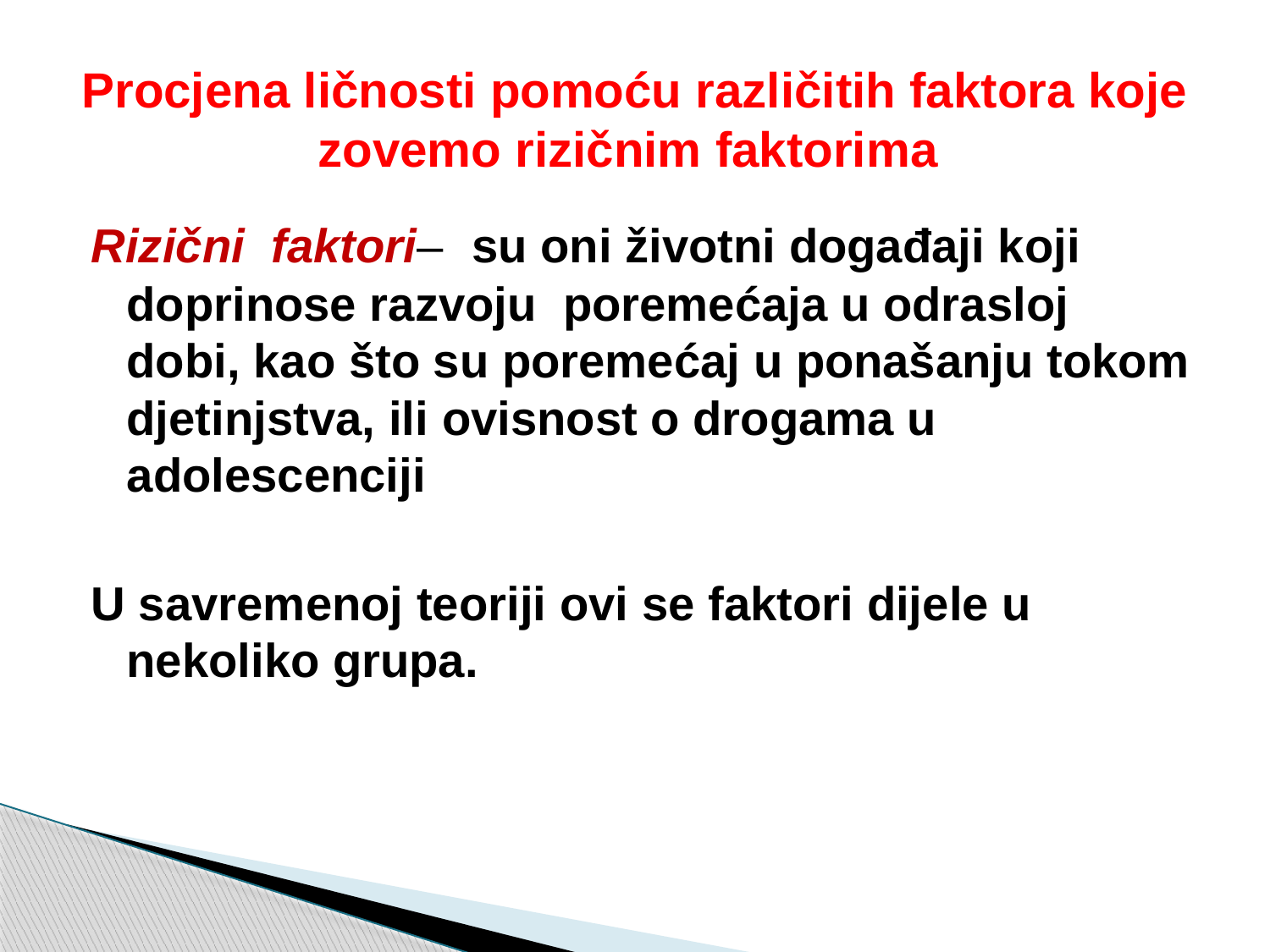

# Procjena ličnosti pomoću različitih faktora koje zovemo rizičnim faktorima
Rizični  faktori–  su oni životni događaji koji doprinose razvoju  poremećaja u odrasloj dobi, kao što su poremećaj u ponašanju tokom djetinjstva, ili ovisnost o drogama u adolescenciji

U savremenoj teoriji ovi se faktori dijele u nekoliko grupa.